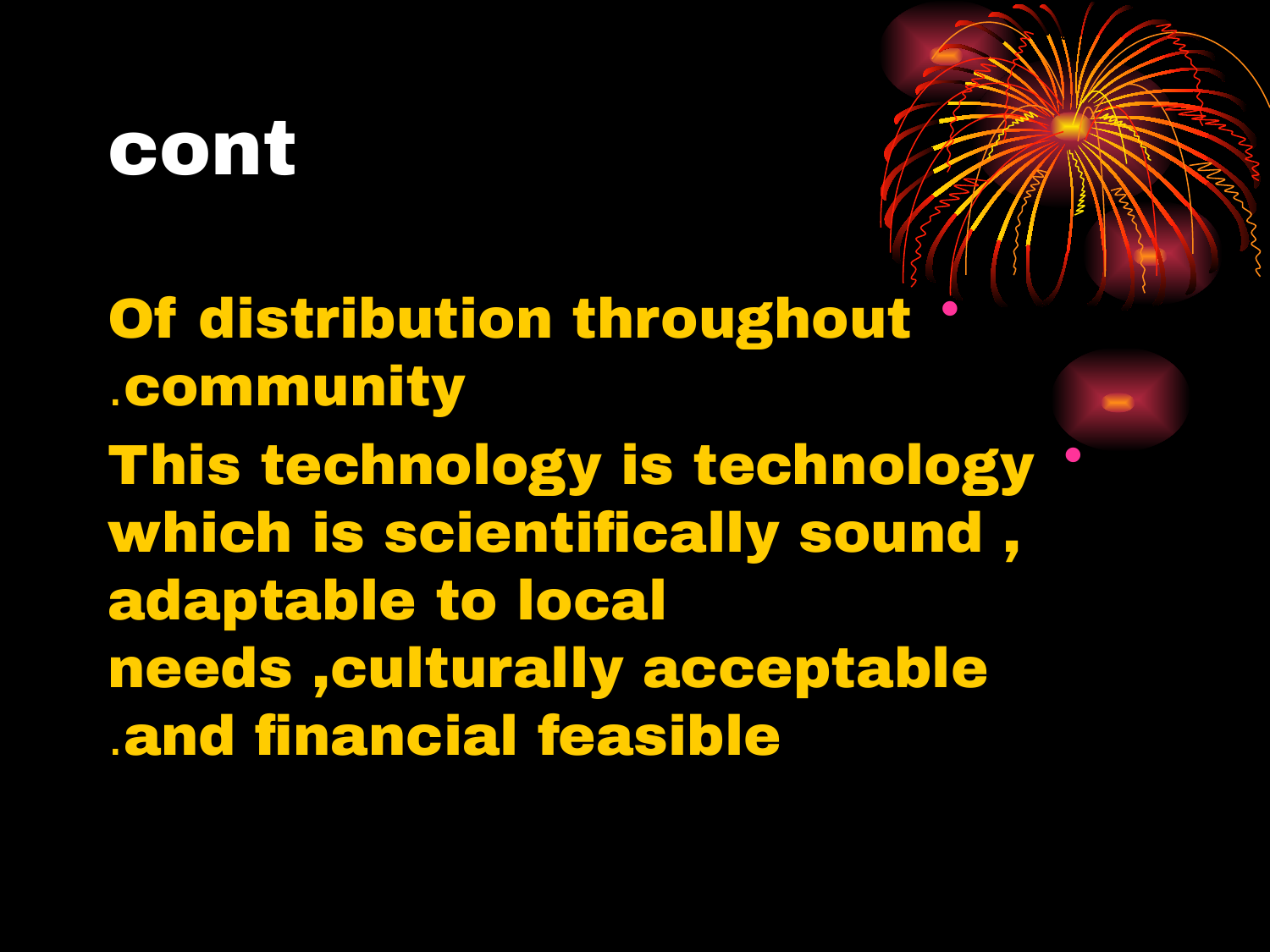

# cont
Of distribution throughout community.
This technology is technology which is scientifically sound , adaptable to local needs ,culturally acceptable and financial feasible.